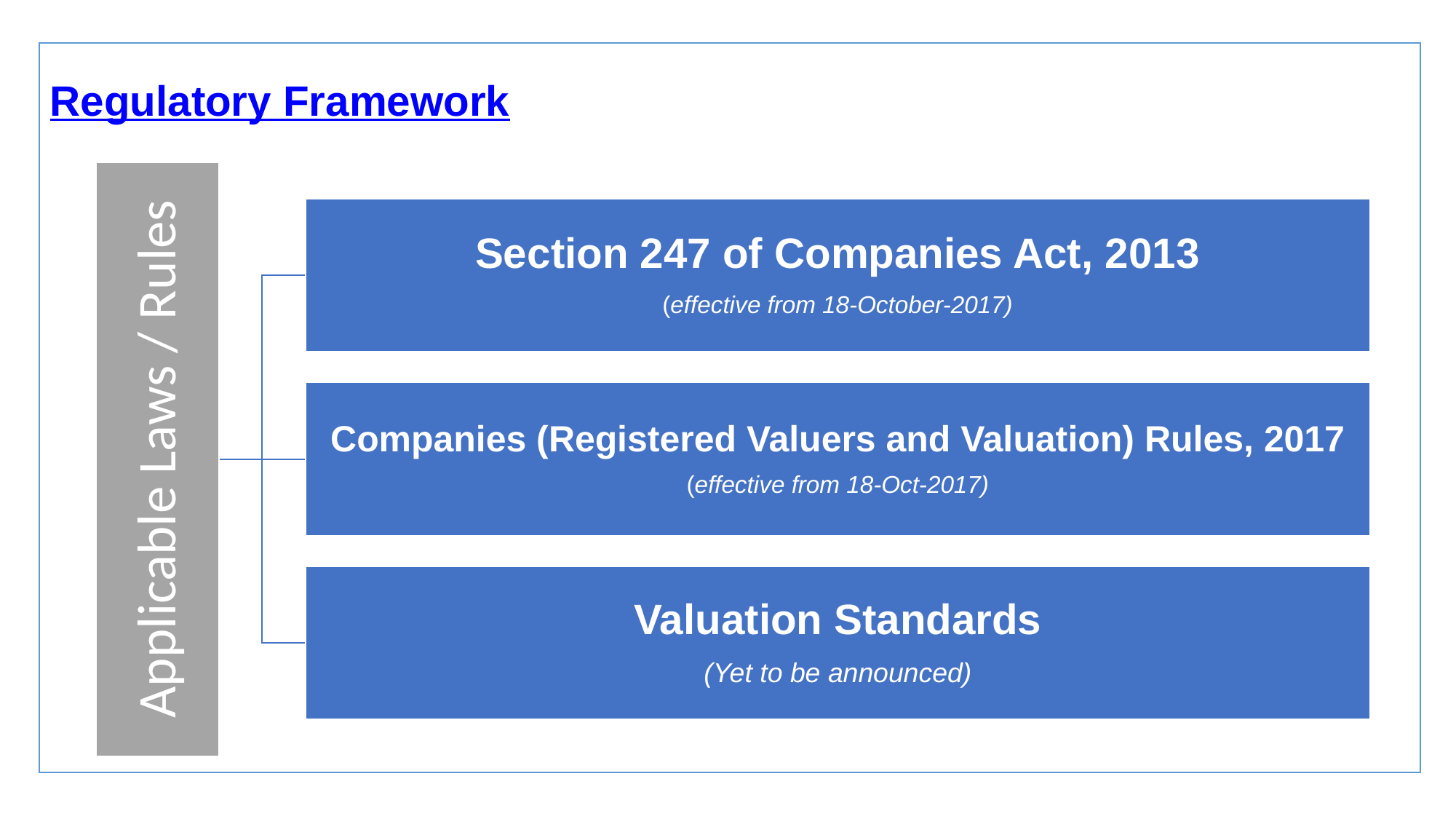

Regulatory Framework

Applicable Laws / Rules
Section 247 of Companies Act, 2013
(effective from 18-October-2017)
Companies (Registered Valuers and Valuation) Rules, 2017
(effective from 18-Oct-2017)
Valuation Standards
(Yet to be announced)